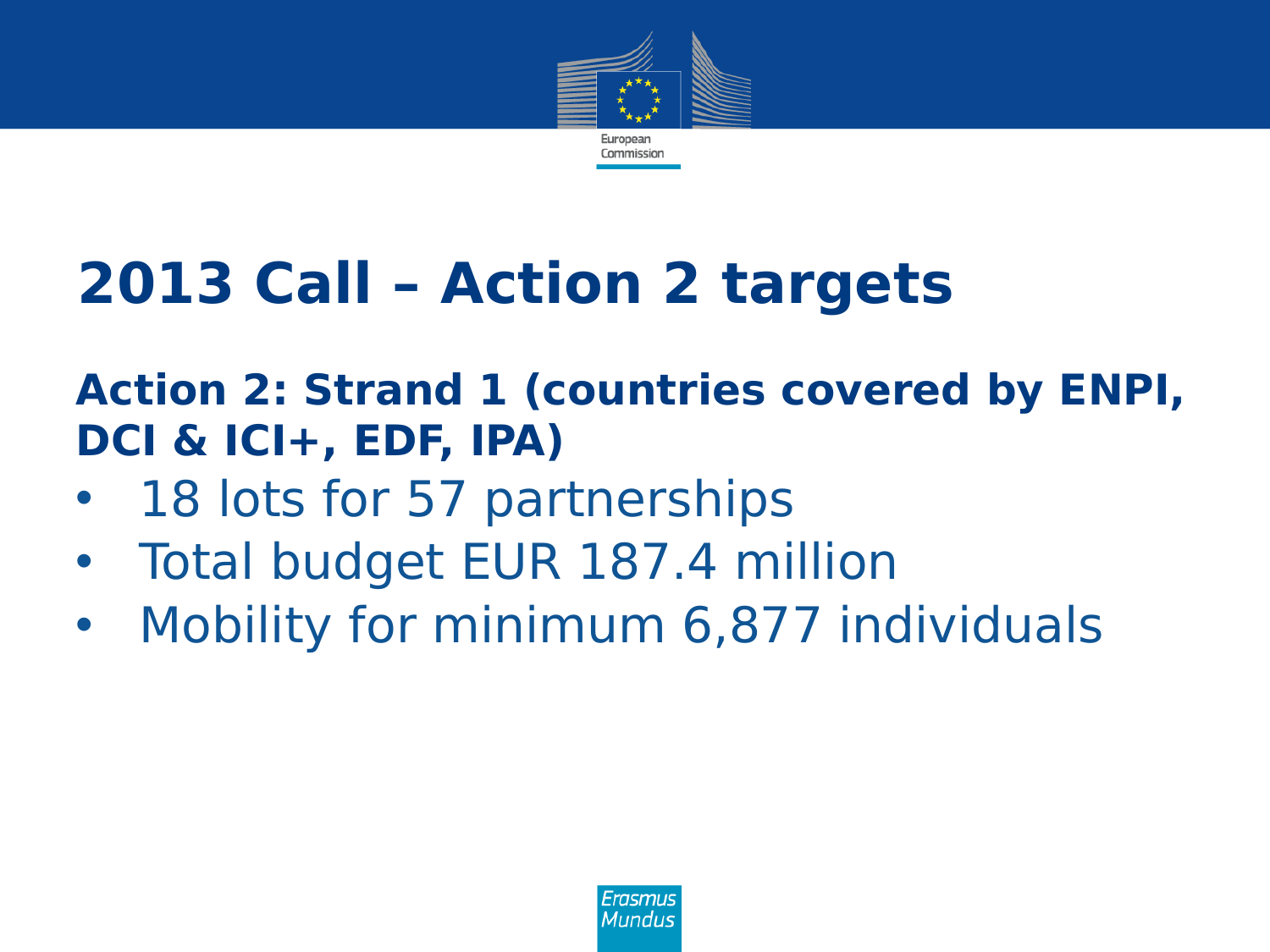

# 2013 Call – Action 2 targets
Action 2: Strand 1 (countries covered by ENPI, DCI & ICI+, EDF, IPA)
 18 lots for 57 partnerships
 Total budget EUR 187.4 million
 Mobility for minimum 6,877 individuals